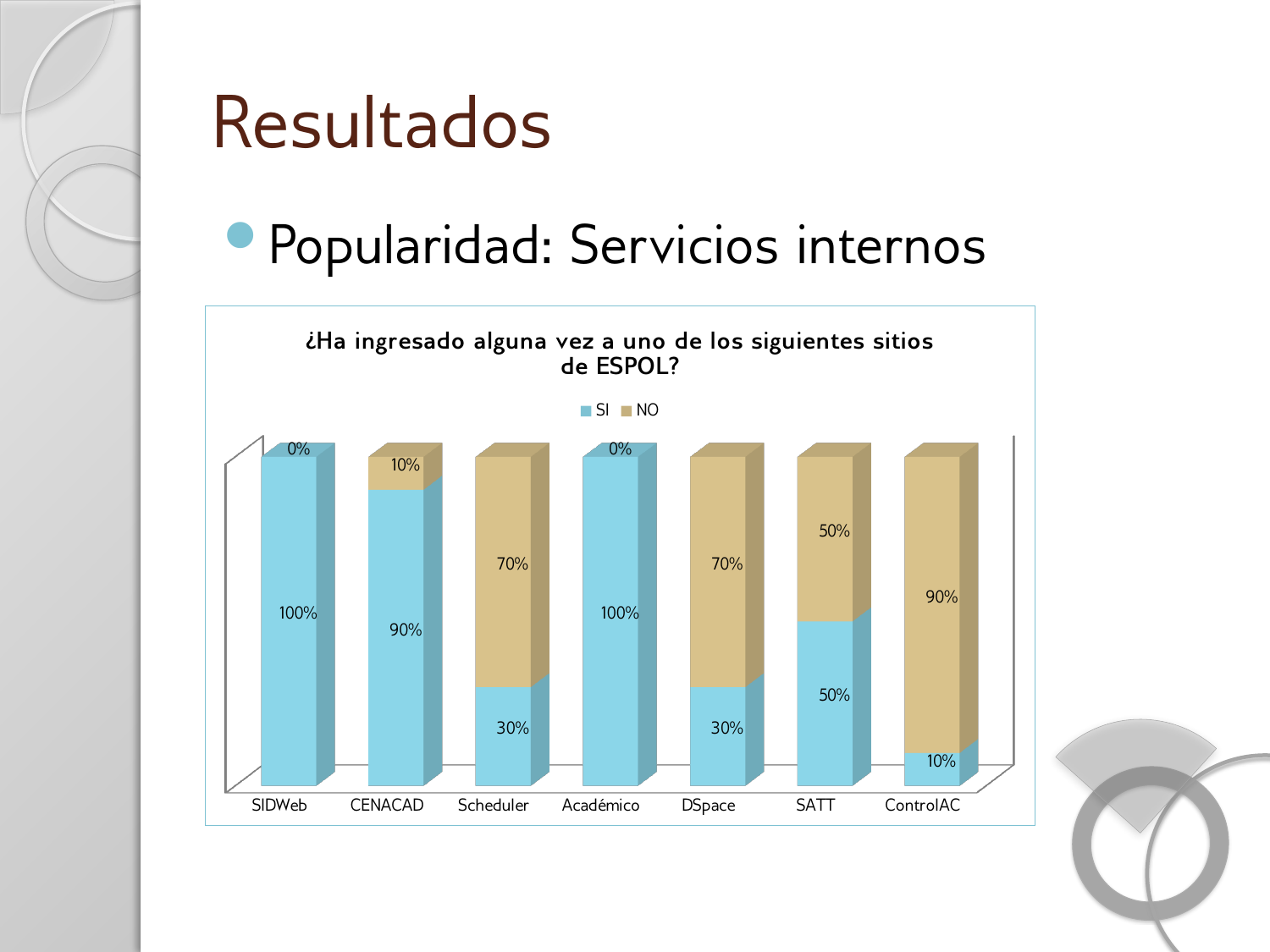

# Resultados
Popularidad: Servicios internos

[unsupported chart]